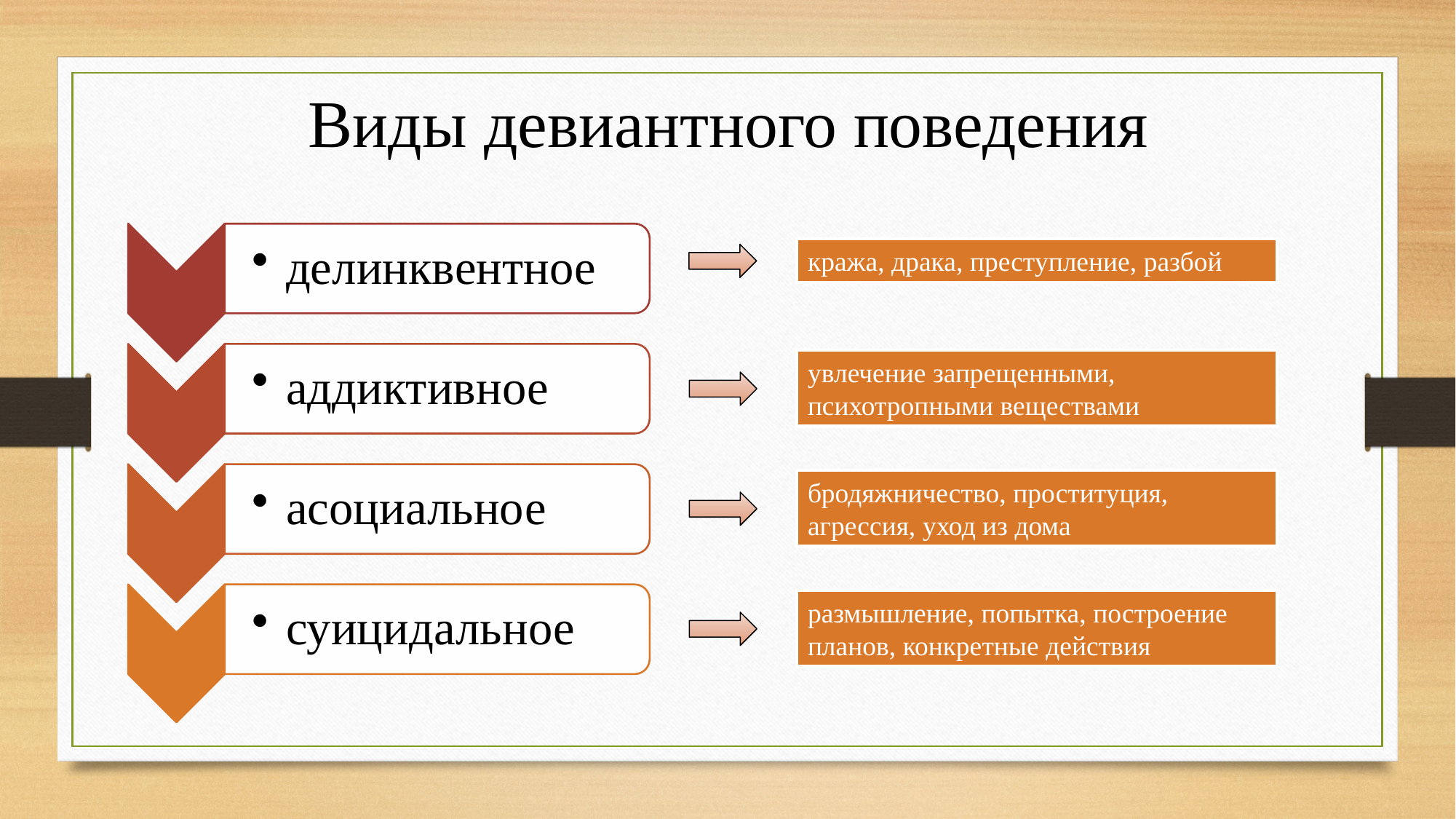

Виды девиантного поведения

делинквентное

аддиктивное

асоциальное

суицидальное
кража, драка, преступление, разбой

увлечение запрещенными, психотропными веществами

бродяжничество, проституция, агрессия, уход из дома

размышление, попытка, построение планов, конкретные действия